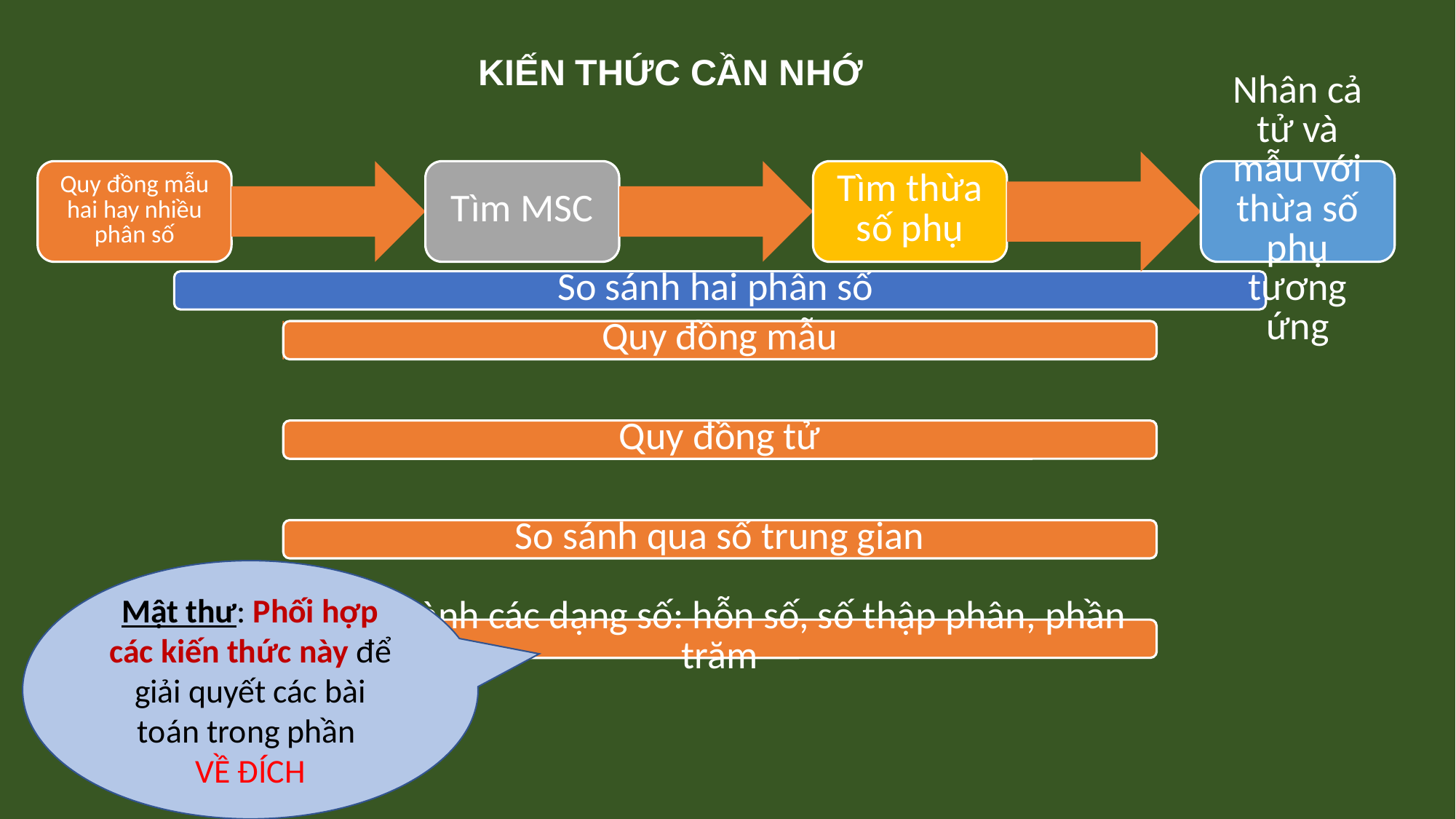

KIẾN THỨC CẦN NHỚ
Tìm MSC
Nhân cả tử và mẫu với thừa số phụ tương ứng
Tìm thừa số phụ
Quy đồng mẫu hai hay nhiều phân số
So sánh hai phân số
Quy đồng mẫu
Quy đồng tử
So sánh qua số trung gian
Mật thư: Phối hợp các kiến thức này để giải quyết các bài toán trong phần
VỀ ĐÍCH